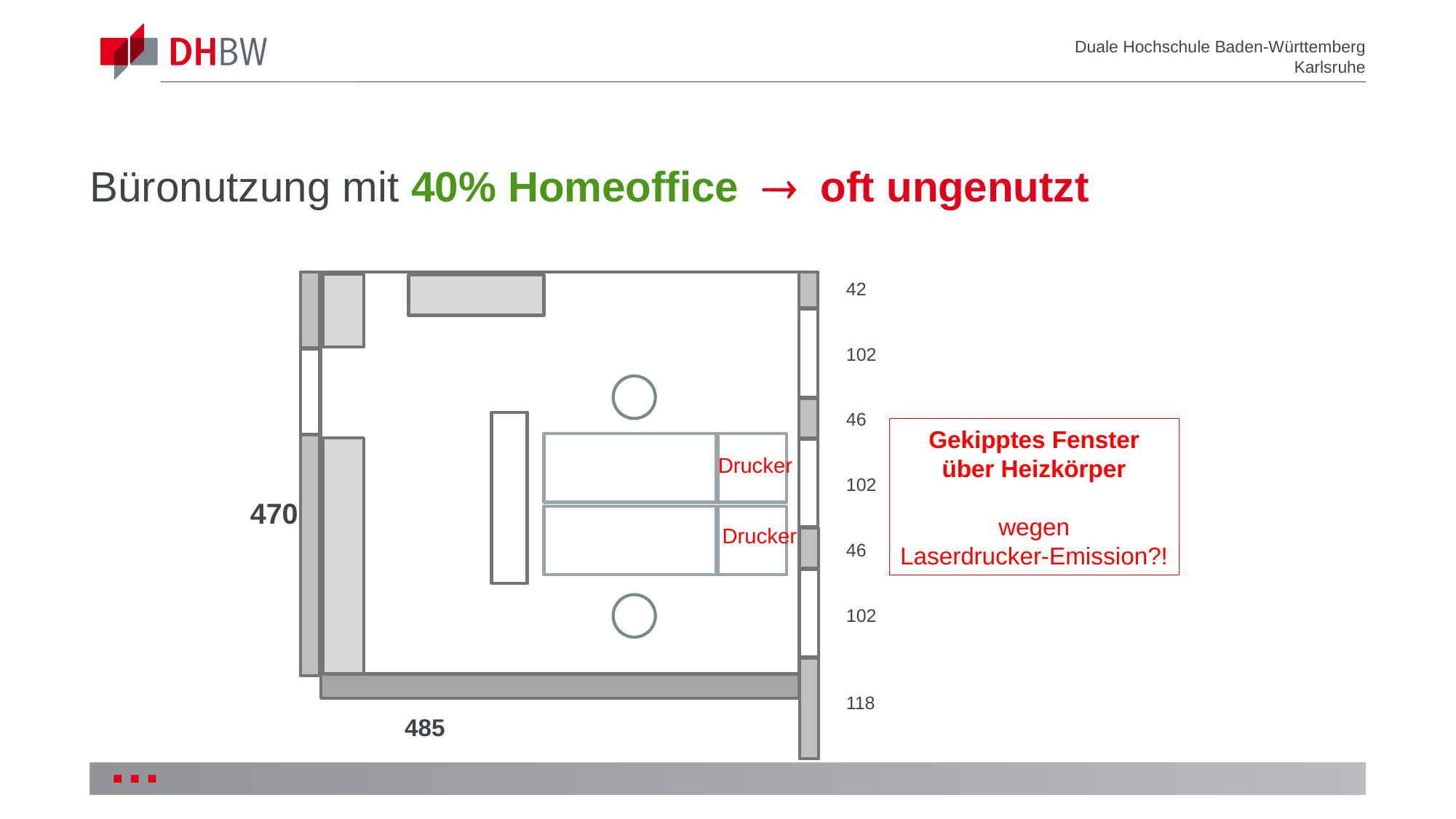

Büronutzung mit 40% Homeoffice  →  oft ungenutzt

42

102

46

102

46

102

118

Gekipptes Fenster
über Heizkörper

wegen
Laserdrucker-Emission?!

Drucker
470

Drucker

485